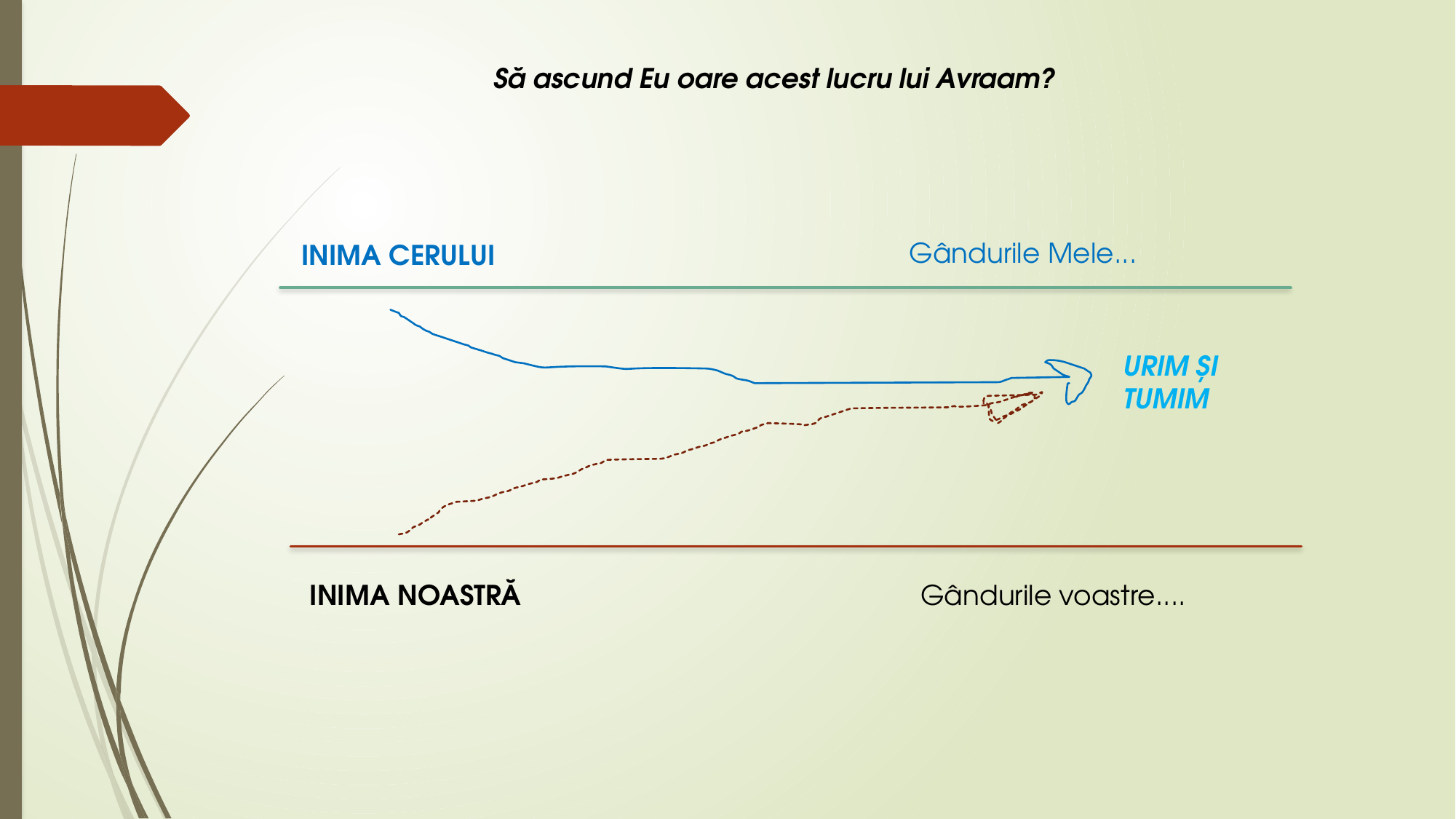

Să ascund Eu oare acest lucru lui Avraam?
Gândurile Mele...
INIMA CERULUI

URIM ȘI
TUMIM

INIMA NOASTRĂ
Gândurile voastre....